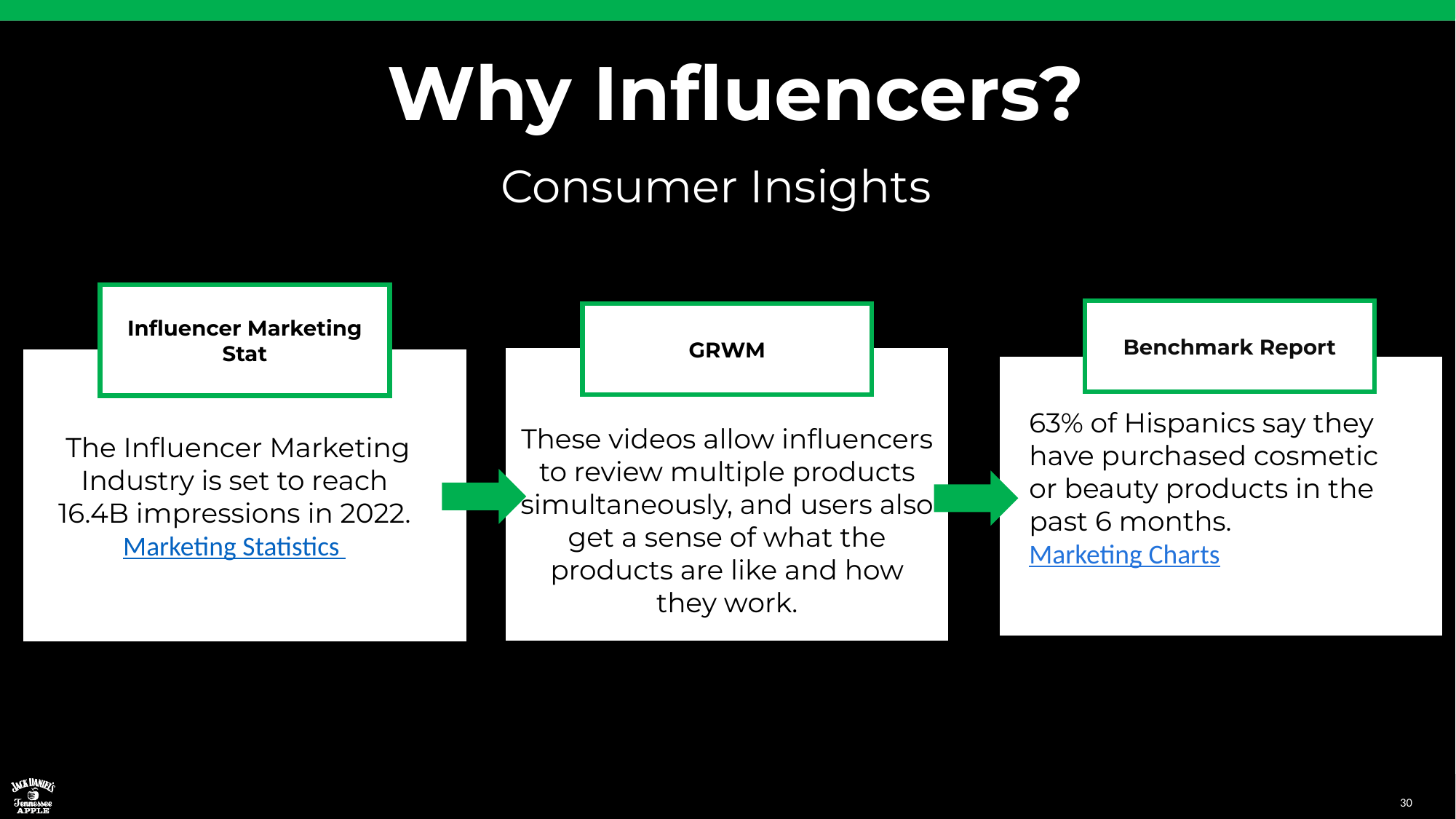

Why Influencers?
Consumer Insights
Influencer Marketing Stat

Benchmark Report
l
GRWM

These videos allow influencers to review multiple products simultaneously, and users also get a sense of what the products are like and how they work.
63% of Hispanics say they have purchased cosmetic or beauty products in the past 6 months.
Marketing Charts

 The Influencer Marketing Industry is set to reach 16.4B impressions in 2022.
Marketing Statistics

OVER INDEX AS FIRST TO TRY NEW
FOOD AND DRINKS